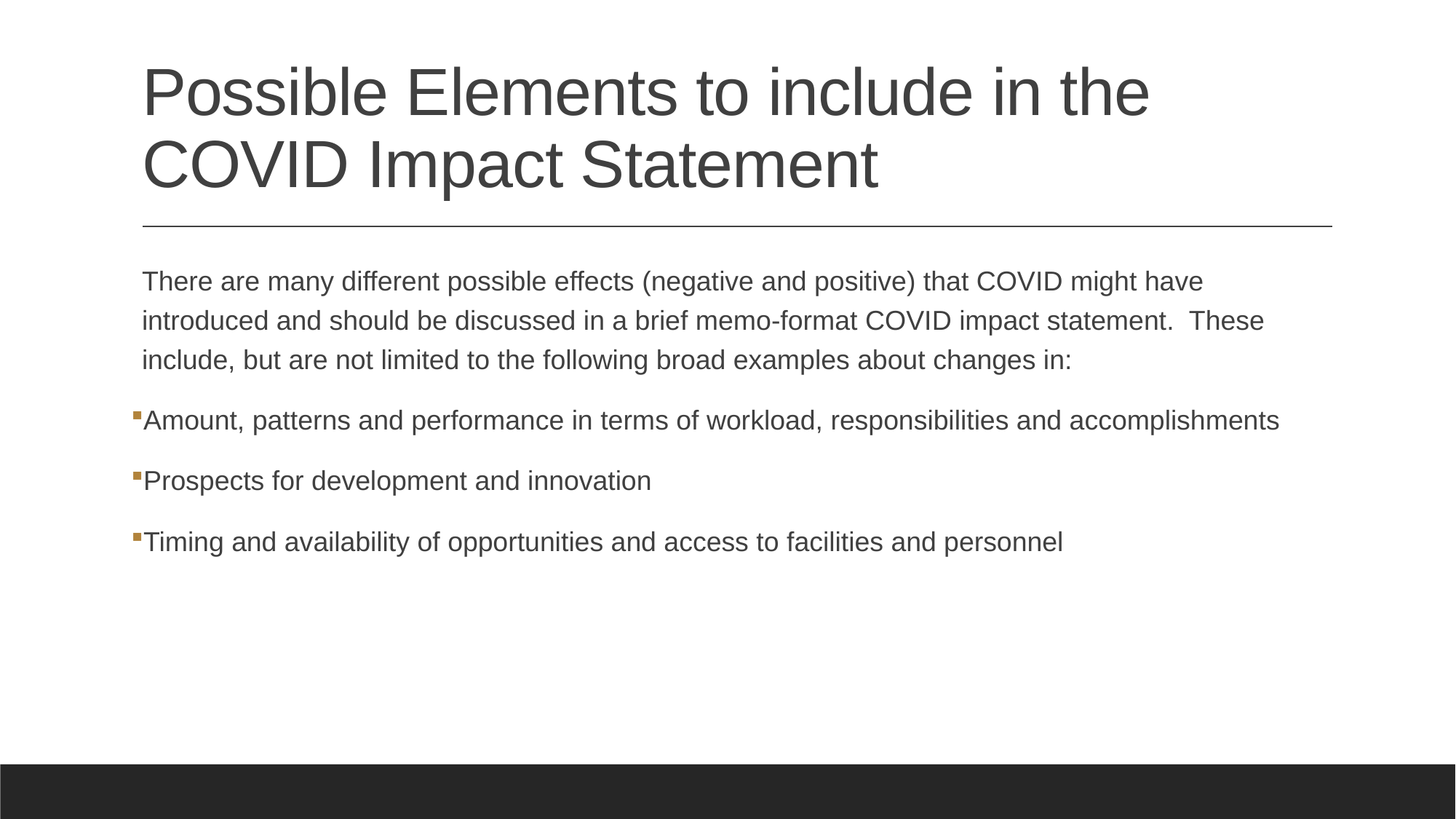

# Possible Elements to include in the COVID Impact Statement
There are many different possible effects (negative and positive) that COVID might have introduced and should be discussed in a brief memo-format COVID impact statement.  These include, but are not limited to the following broad examples about changes in:
Amount, patterns and performance in terms of workload, responsibilities and accomplishments
Prospects for development and innovation
Timing and availability of opportunities and access to facilities and personnel